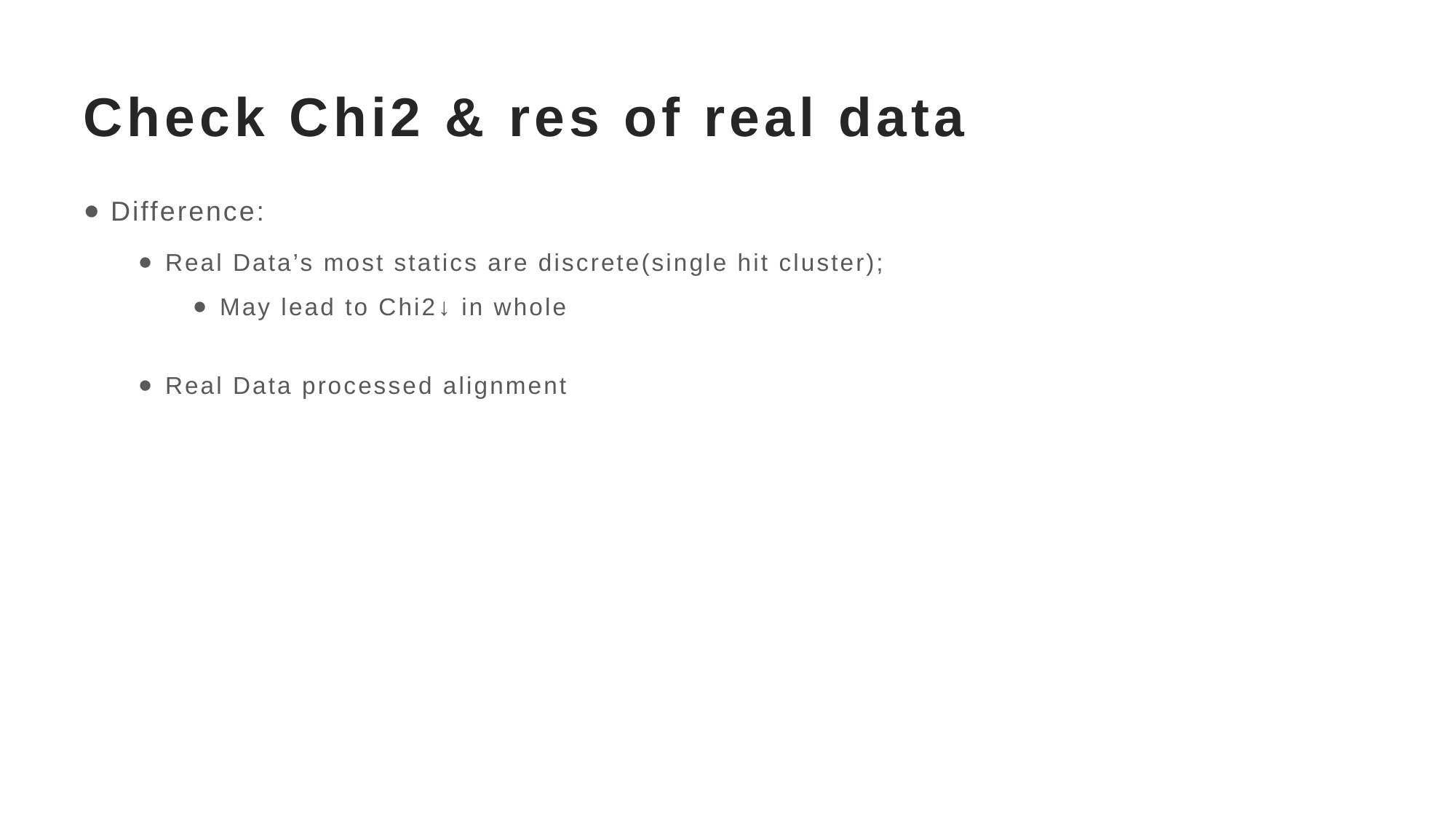

# Check Chi2 & res of real data
Difference:
Real Data’s most statics are discrete(single hit cluster);
May lead to Chi2↓ in whole

Real Data processed alignment